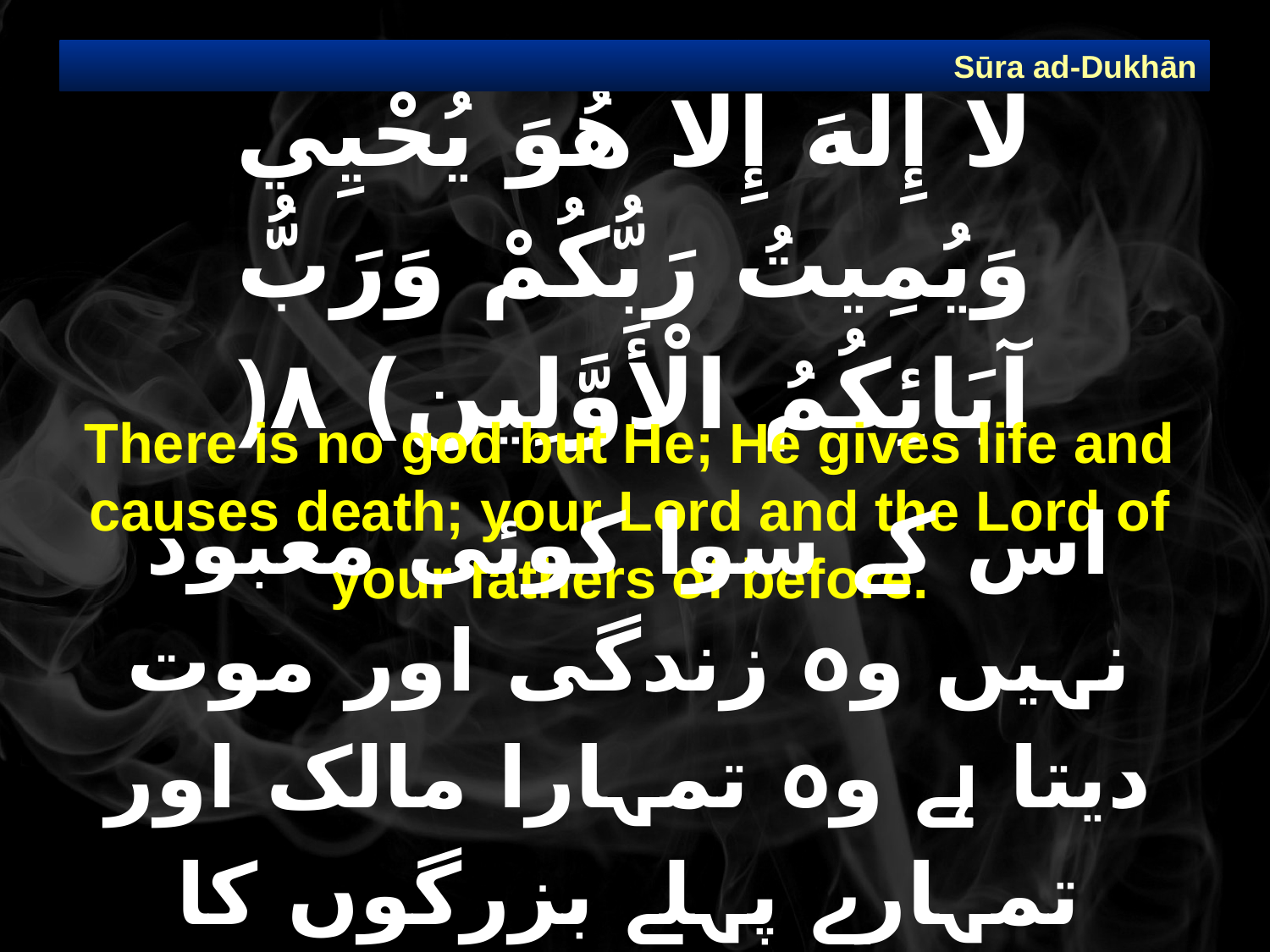

Sūra ad-Dukhān
# لَا إِلَهَ إِلَّا هُوَ يُحْيِي وَيُمِيتُ رَبُّكُمْ وَرَبُّ آبَائِكُمُ الْأَوَّلِين) ٨(
There is no god but He; He gives life and causes death; your Lord and the Lord of your fathers of before.
اس کے سوا کوئی معبود نہیں وہ زندگی اور موت دیتا ہے وہ تمہارا مالک اور تمہارے پہلے بزرگوں کا بھی مالک ہے